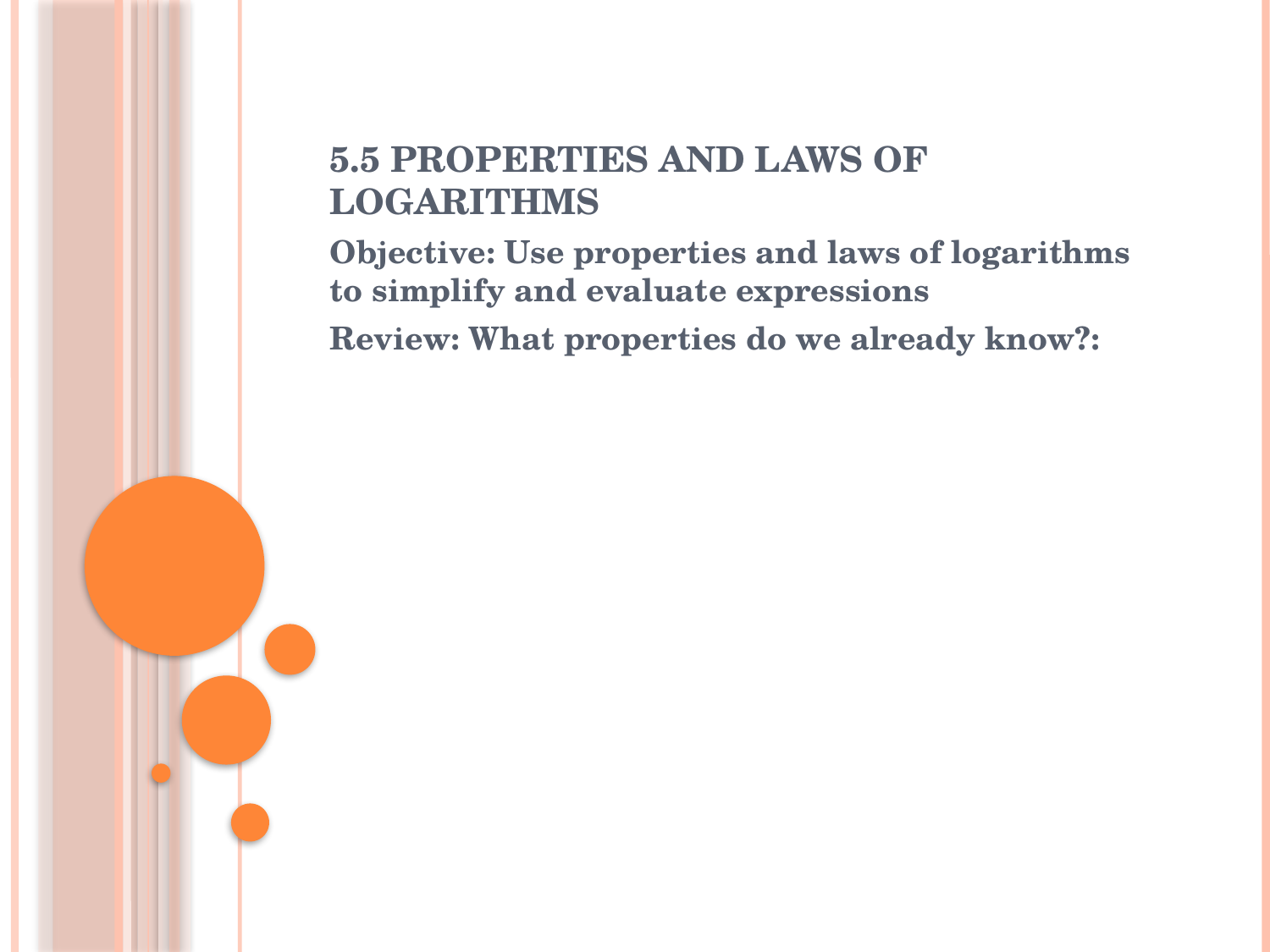

# 5.5 Properties and Laws of Logarithms
Objective: Use properties and laws of logarithms to simplify and evaluate expressions
Review: What properties do we already know?: